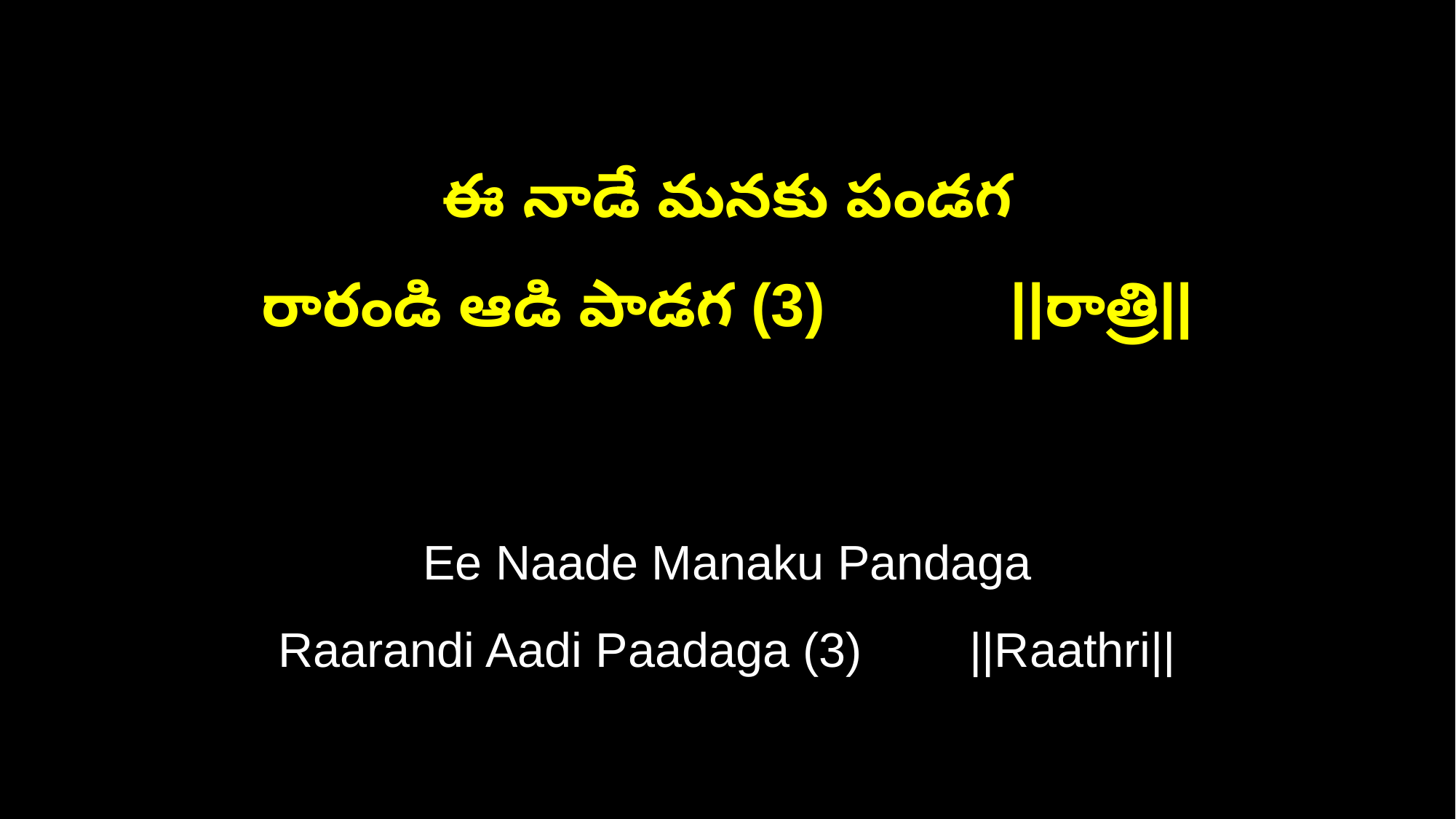

ఈ నాడే మనకు పండగ
రారండి ఆడి పాడగ (3)           ||రాత్రి||
Ee Naade Manaku Pandaga
Raarandi Aadi Paadaga (3)        ||Raathri||